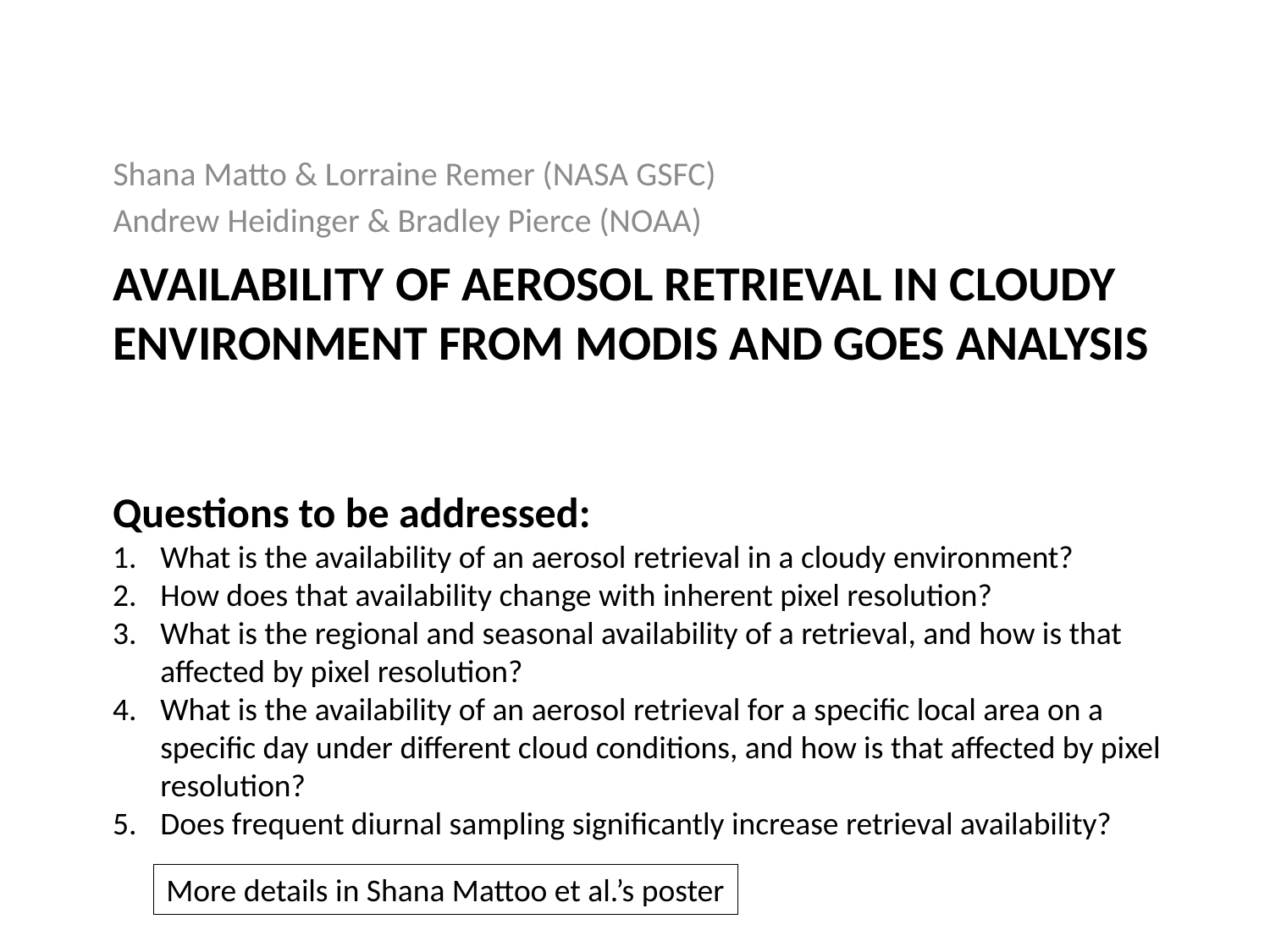

Shana Matto & Lorraine Remer (NASA GSFC)
Andrew Heidinger & Bradley Pierce (NOAA)
# Availability of aerosol retrieval in cloudy environment from MODIS and GOES analysis
Questions to be addressed:
What is the availability of an aerosol retrieval in a cloudy environment?
How does that availability change with inherent pixel resolution?
What is the regional and seasonal availability of a retrieval, and how is that affected by pixel resolution?
What is the availability of an aerosol retrieval for a specific local area on a specific day under different cloud conditions, and how is that affected by pixel resolution?
Does frequent diurnal sampling significantly increase retrieval availability?

More details in Shana Mattoo et al.’s poster